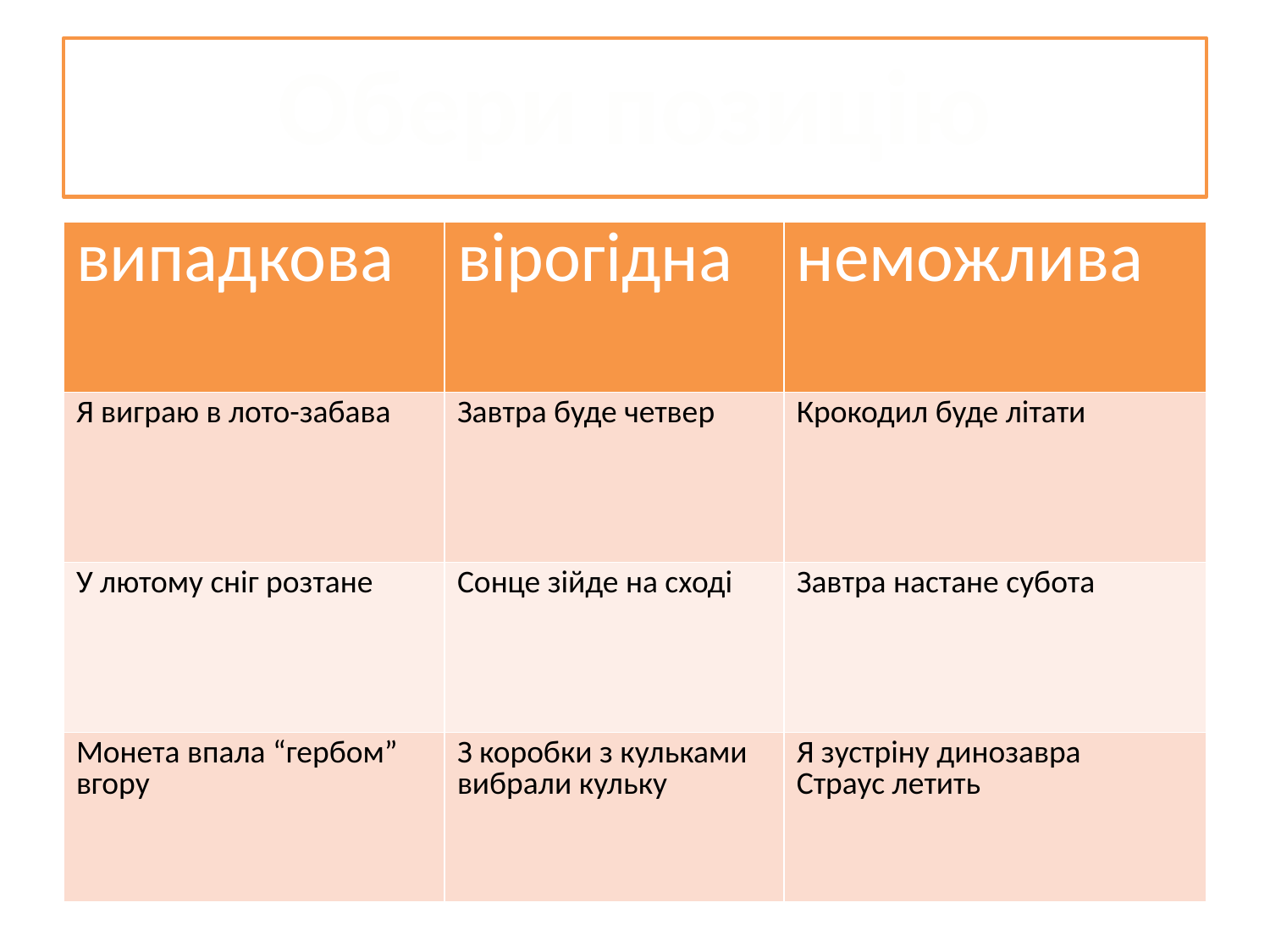

# Обери позицію
| випадкова | вірогідна | неможлива |
| --- | --- | --- |
| Я виграю в лото-забава | Завтра буде четвер | Крокодил буде літати |
| У лютому сніг розтане | Сонце зійде на сході | Завтра настане субота |
| Монета впала “гербом” вгору | З коробки з кульками вибрали кульку | Я зустріну динозавра Страус летить |